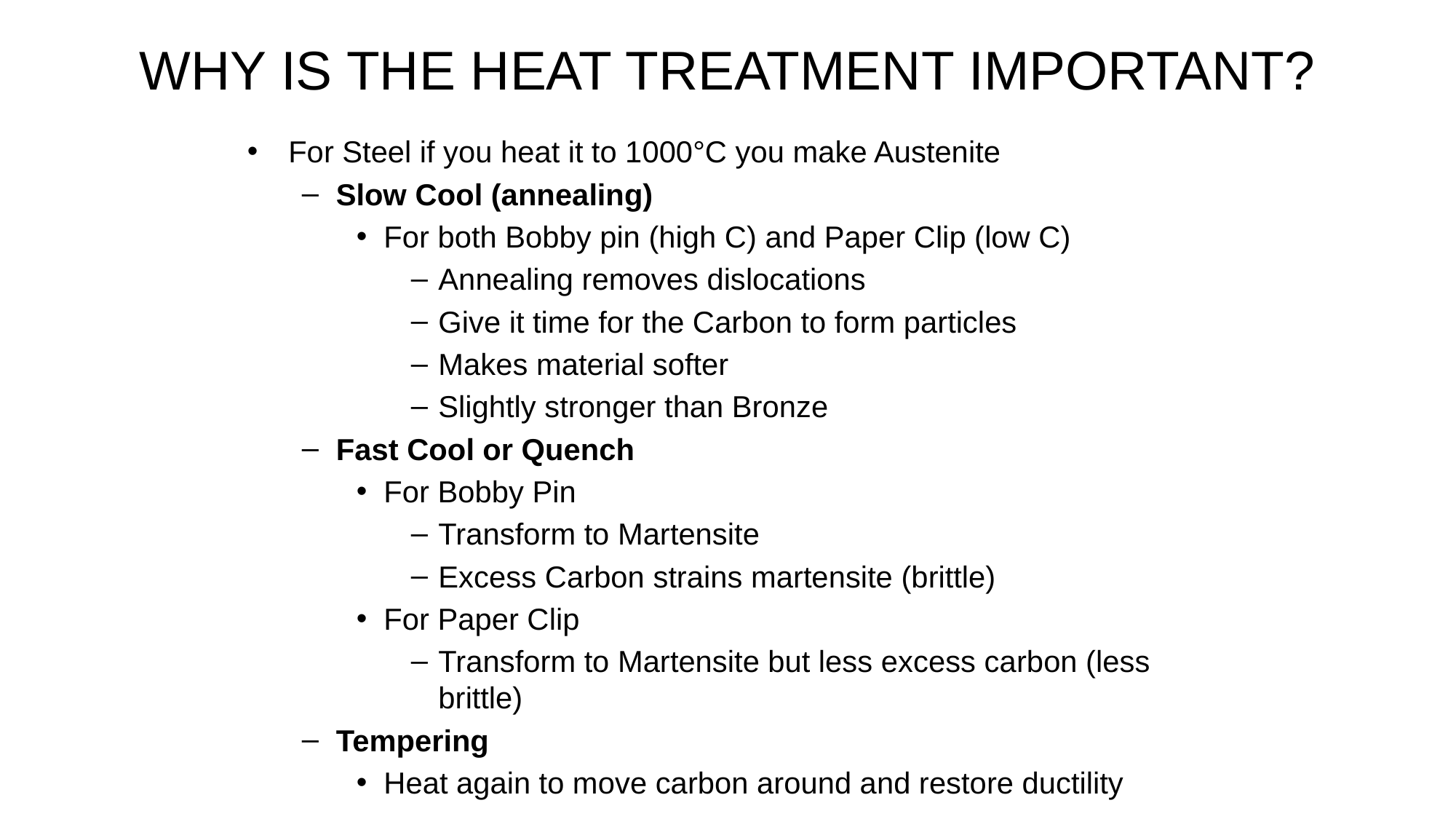

# Why is the Heat treatment important?
For Steel if you heat it to 1000°C you make Austenite
Slow Cool (annealing)
For both Bobby pin (high C) and Paper Clip (low C)
Annealing removes dislocations
Give it time for the Carbon to form particles
Makes material softer
Slightly stronger than Bronze
Fast Cool or Quench
For Bobby Pin
Transform to Martensite
Excess Carbon strains martensite (brittle)
For Paper Clip
Transform to Martensite but less excess carbon (less brittle)
Tempering
Heat again to move carbon around and restore ductility